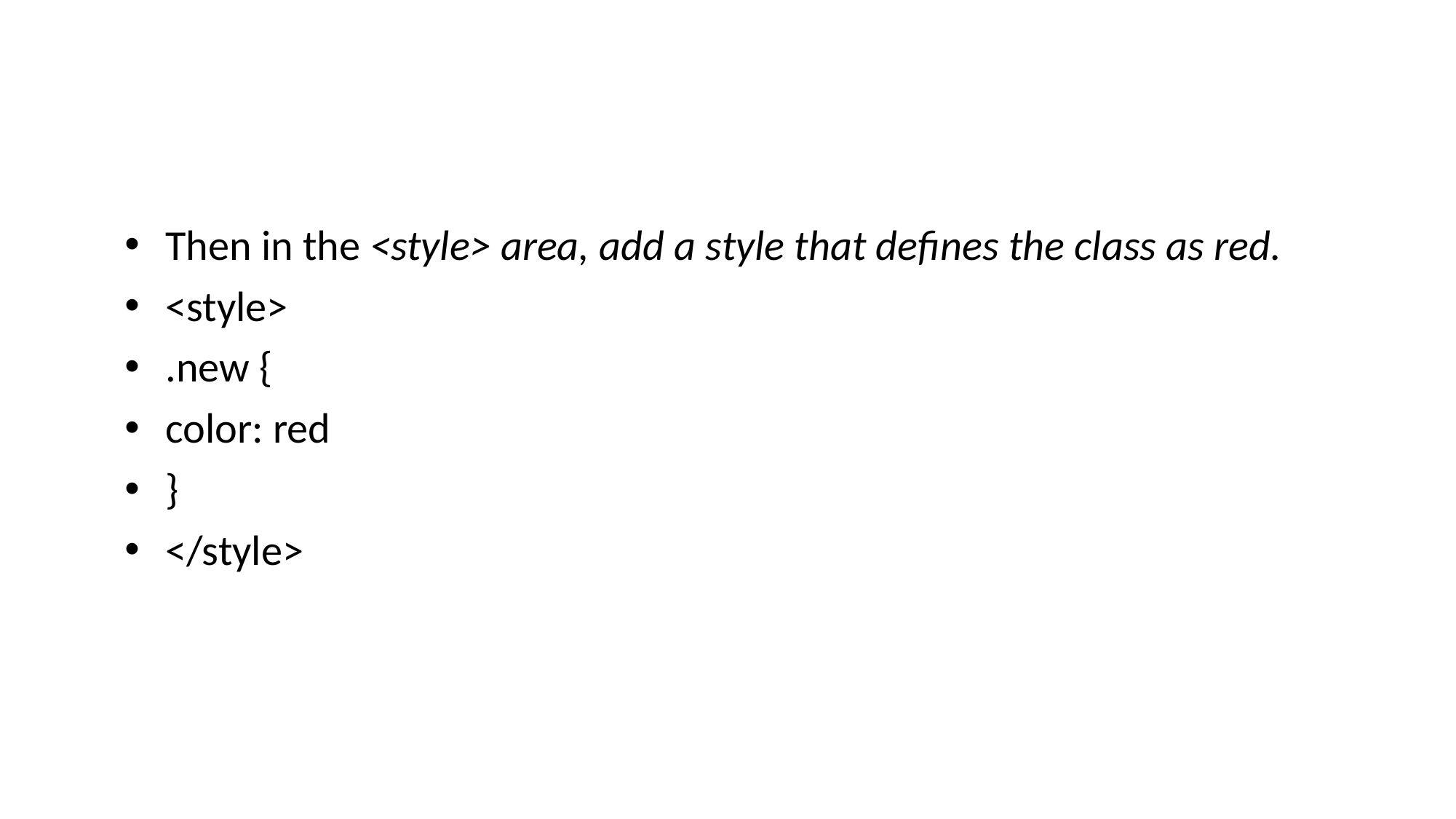

#
Then in the <style> area, add a style that defines the class as red.
<style>
.new {
color: red
}
</style>